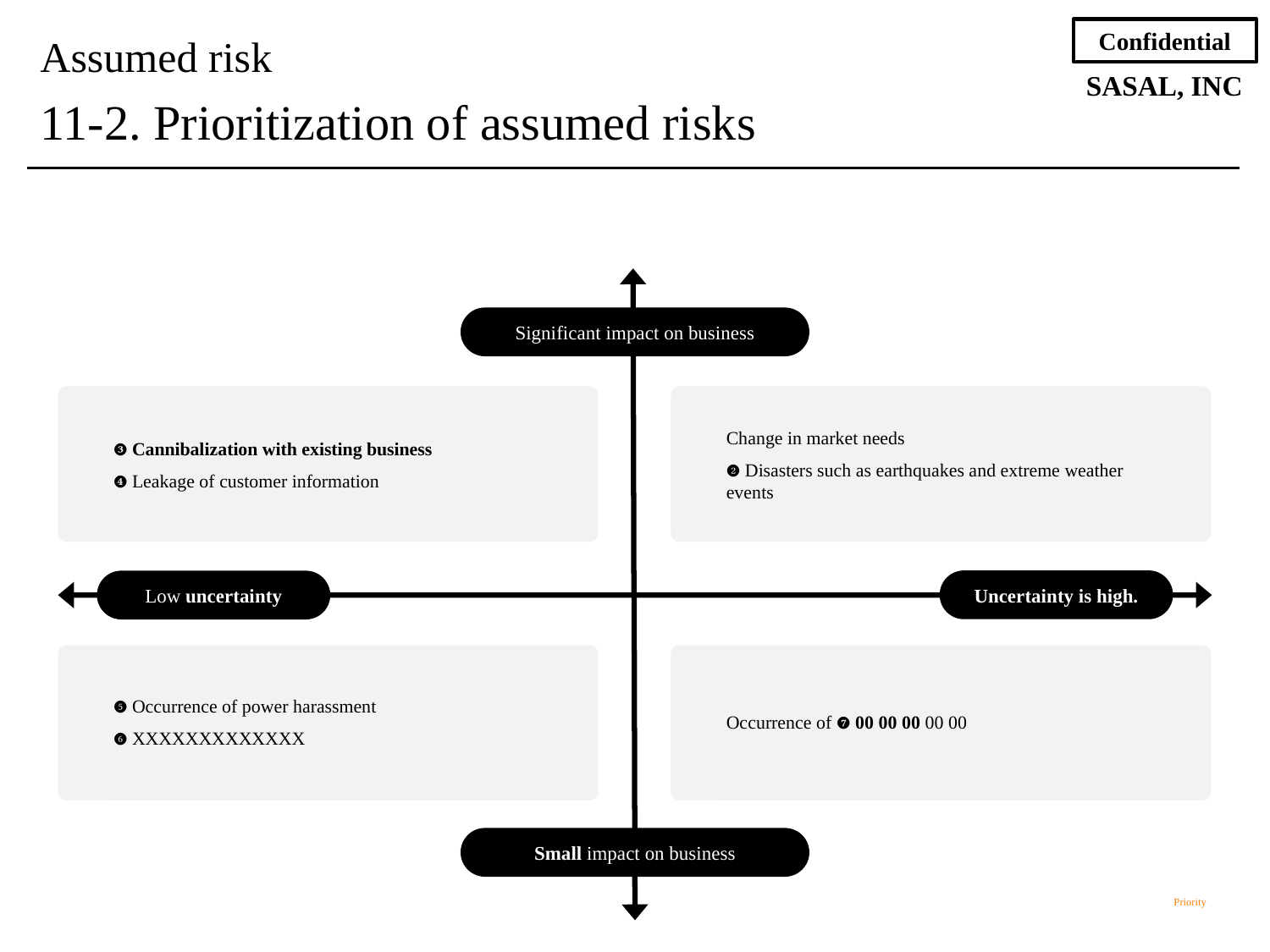

Assumed risk
11-2. Prioritization of assumed risks

Significant impact on business

❸ Cannibalization with existing business
❹ Leakage of customer information
Change in market needs
❷ Disasters such as earthquakes and extreme weather events
Uncertainty is high.
Low uncertainty

❺ Occurrence of power harassment
❻ XXXXXXXXXXXXX
Occurrence of ❼ 00 00 00 00 00
Small impact on business
Priority